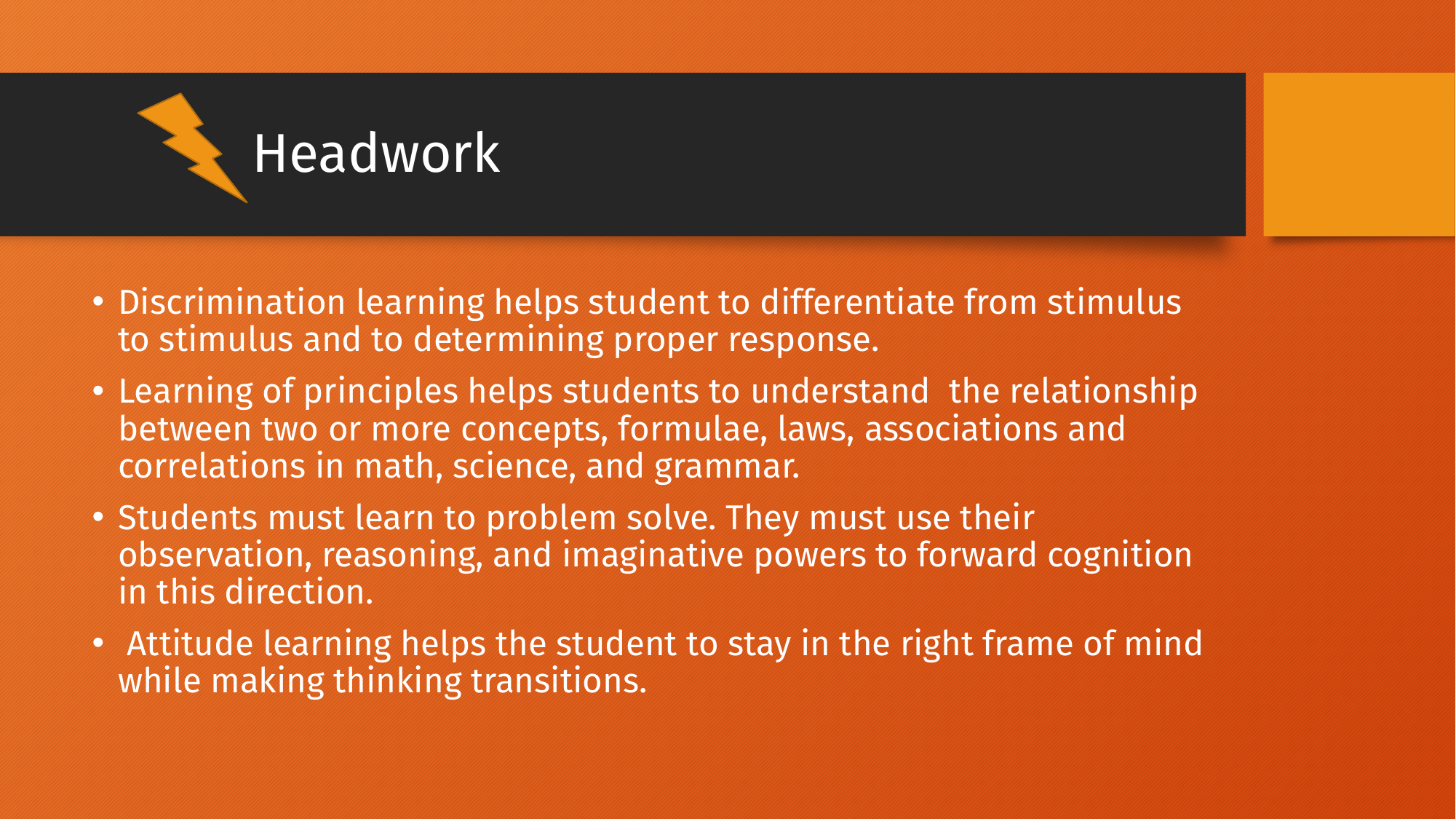

# Headwork

Discrimination learning helps student to differentiate from stimulus to stimulus and to determining proper response.
Learning of principles helps students to understand  the relationship between two or more concepts, formulae, laws, associations and correlations in math, science, and grammar.
Students must learn to problem solve. They must use their observation, reasoning, and imaginative powers to forward cognition in this direction.
 Attitude learning helps the student to stay in the right frame of mind while making thinking transitions.